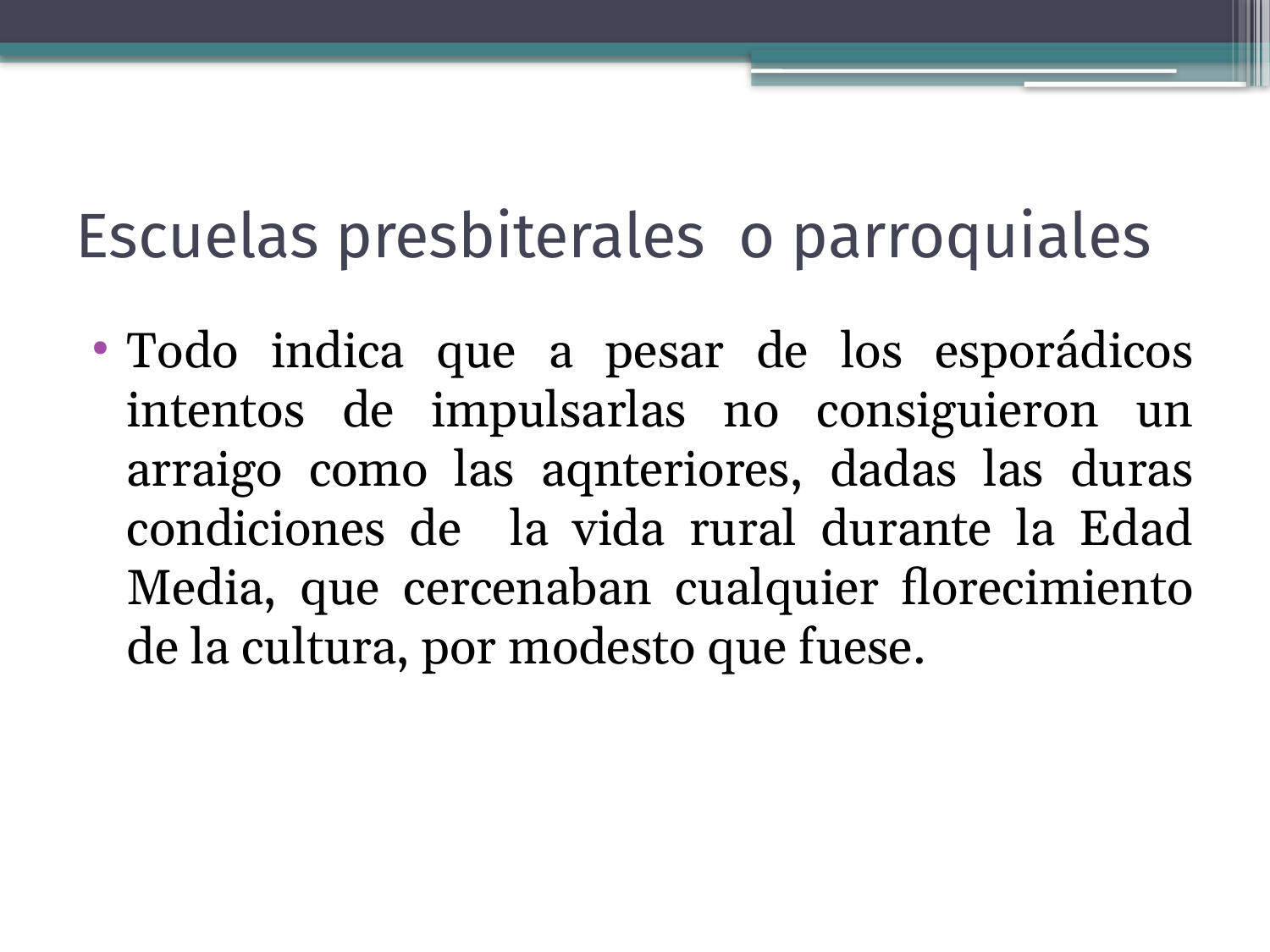

# Escuelas presbiterales  o parroquiales
Todo indica que a pesar de los esporádicos intentos de impulsarlas no consiguieron un arraigo como las aqnteriores, dadas las duras condiciones de  la vida rural durante la Edad Media, que cercenaban cualquier florecimiento de la cultura, por modesto que fuese.